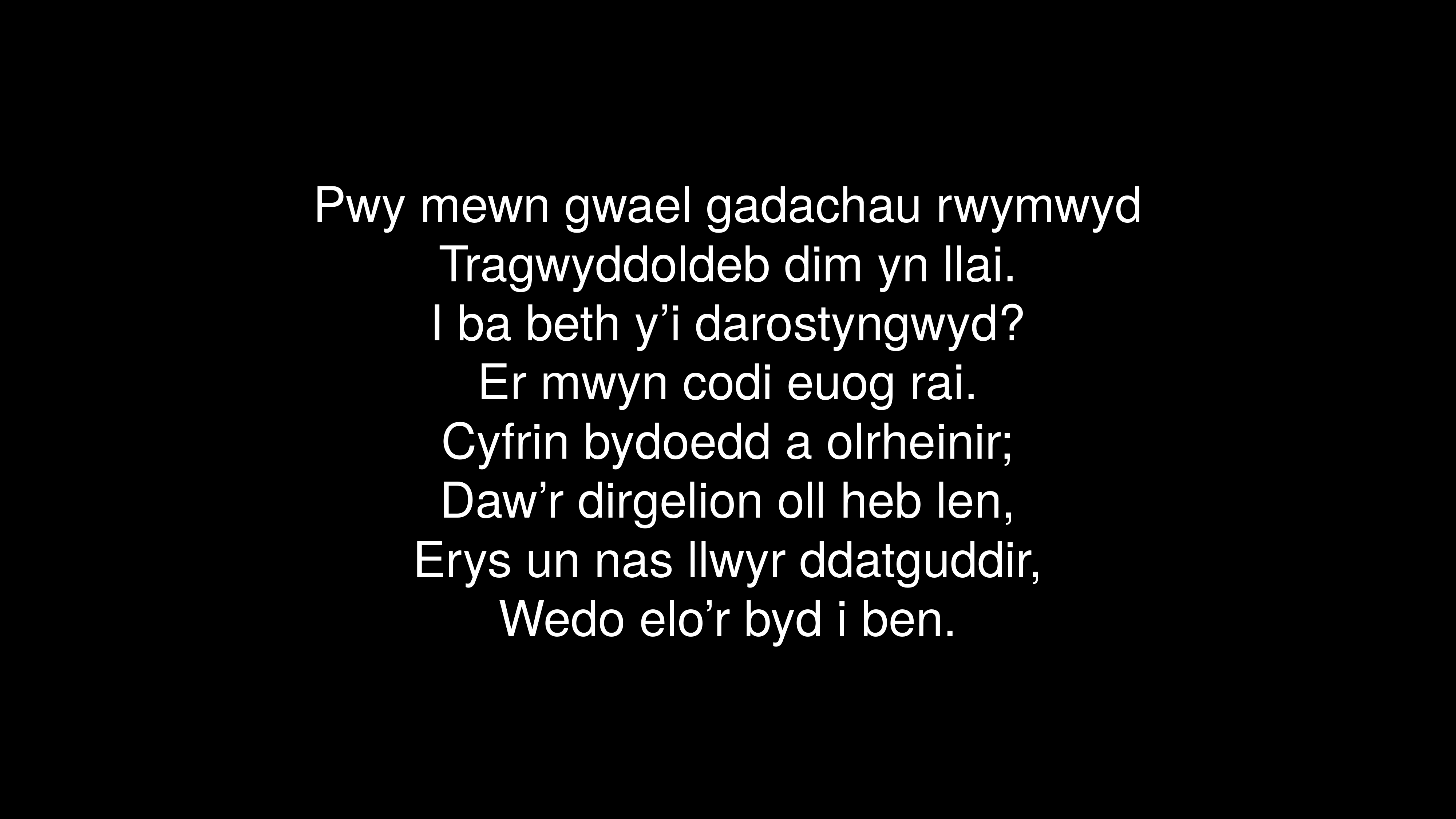

Pwy mewn gwael gadachau rwymwyd
Tragwyddoldeb dim yn llai.
I ba beth y’i darostyngwyd?
Er mwyn codi euog rai.
Cyfrin bydoedd a olrheinir;
Daw’r dirgelion oll heb len,
Erys un nas llwyr ddatguddir,
Wedo elo’r byd i ben.